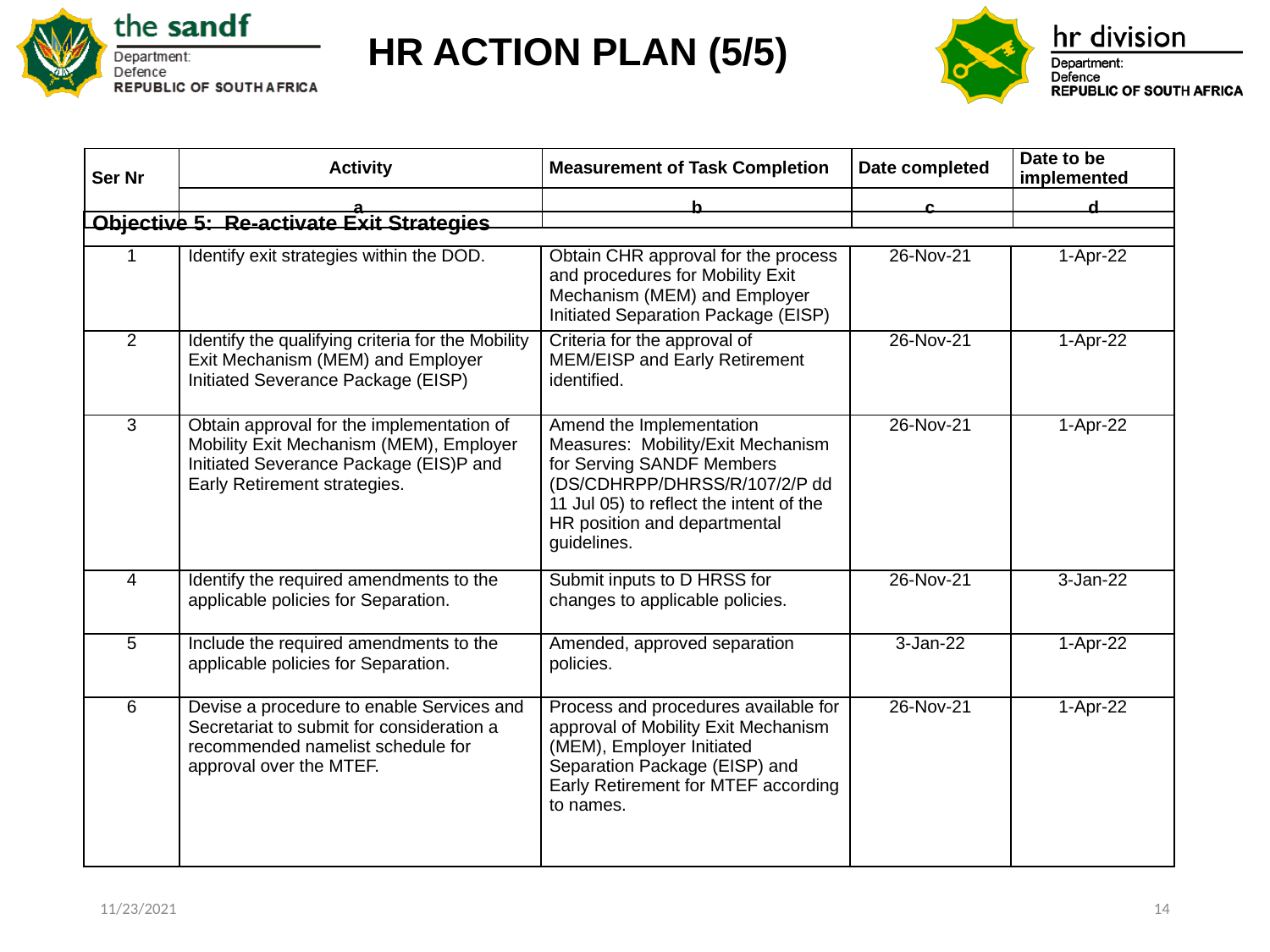

HR ACTION PLAN (5/5)
| Ser Nr | Activity | Measurement of Task Completion | Date completed | Date to be implemented |
| --- | --- | --- | --- | --- |
|  | a | b | c | d |
| Objective 5: Re-activate Exit Strategies |  |  |  |  |
| --- | --- | --- | --- | --- |
| 1 | Identify exit strategies within the DOD. | Obtain CHR approval for the process and procedures for Mobility Exit Mechanism (MEM) and Employer Initiated Separation Package (EISP) | 26-Nov-21 | 1-Apr-22 |
| 2 | Identify the qualifying criteria for the Mobility Exit Mechanism (MEM) and Employer Initiated Severance Package (EISP) | Criteria for the approval of MEM/EISP and Early Retirement identified. | 26-Nov-21 | 1-Apr-22 |
| 3 | Obtain approval for the implementation of Mobility Exit Mechanism (MEM), Employer Initiated Severance Package (EIS)P and Early Retirement strategies. | Amend the Implementation Measures: Mobility/Exit Mechanism for Serving SANDF Members (DS/CDHRPP/DHRSS/R/107/2/P dd 11 Jul 05) to reflect the intent of the HR position and departmental guidelines. | 26-Nov-21 | 1-Apr-22 |
| 4 | Identify the required amendments to the applicable policies for Separation. | Submit inputs to D HRSS for changes to applicable policies. | 26-Nov-21 | 3-Jan-22 |
| 5 | Include the required amendments to the applicable policies for Separation. | Amended, approved separation policies. | 3-Jan-22 | 1-Apr-22 |
| 6 | Devise a procedure to enable Services and Secretariat to submit for consideration a recommended namelist schedule for approval over the MTEF. | Process and procedures available for approval of Mobility Exit Mechanism (MEM), Employer Initiated Separation Package (EISP) and Early Retirement for MTEF according to names. | 26-Nov-21 | 1-Apr-22 |
11/23/2021
14